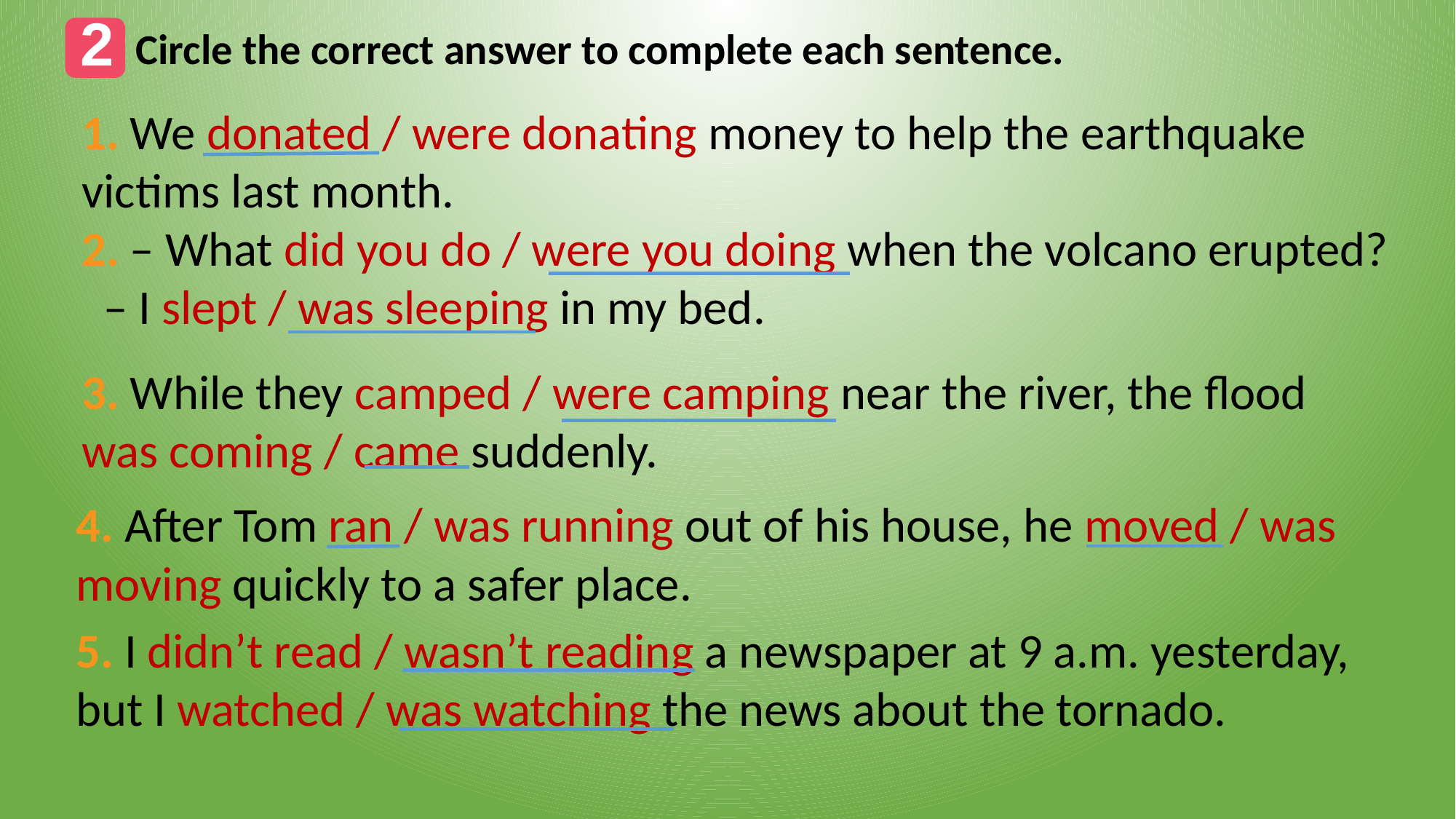

2
Circle the correct answer to complete each sentence.

1. We donated / were donating money to help the earthquake victims last month.
2. – What did you do / were you doing when the volcano erupted?    – I slept / was sleeping in my bed.

3. While they camped / were camping near the river, the flood
was coming / came suddenly.

4. After Tom ran / was running out of his house, he moved / was moving quickly to a safer place.

5. I didn’t read / wasn’t reading a newspaper at 9 a.m. yesterday, but I watched / was watching the news about the tornado.